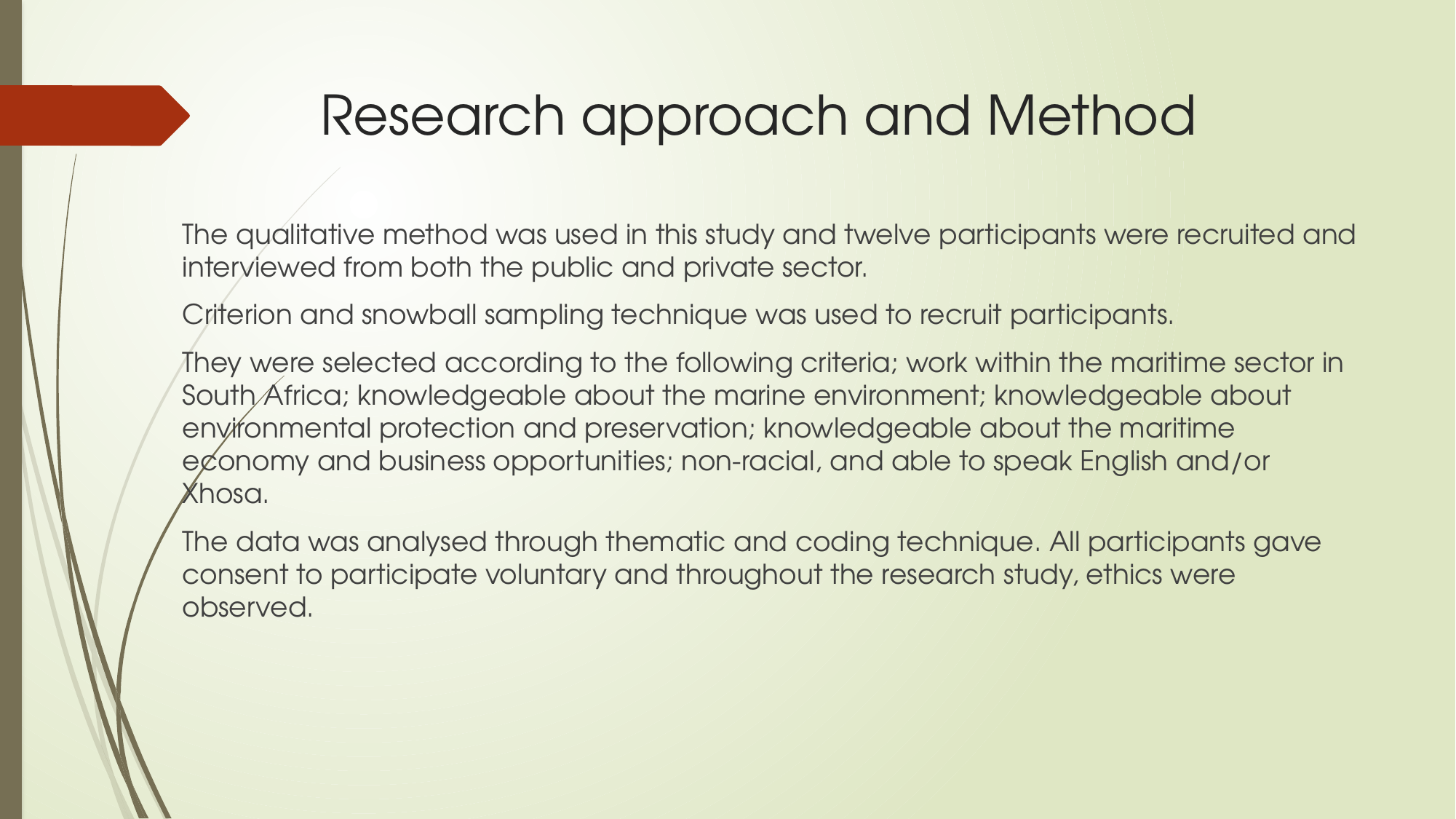

# Research approach and Method
The qualitative method was used in this study and twelve participants were recruited and interviewed from both the public and private sector.
Criterion and snowball sampling technique was used to recruit participants.
They were selected according to the following criteria; work within the maritime sector in South Africa; knowledgeable about the marine environment; knowledgeable about environmental protection and preservation; knowledgeable about the maritime economy and business opportunities; non-racial, and able to speak English and/or Xhosa.
The data was analysed through thematic and coding technique. All participants gave consent to participate voluntary and throughout the research study, ethics were observed.